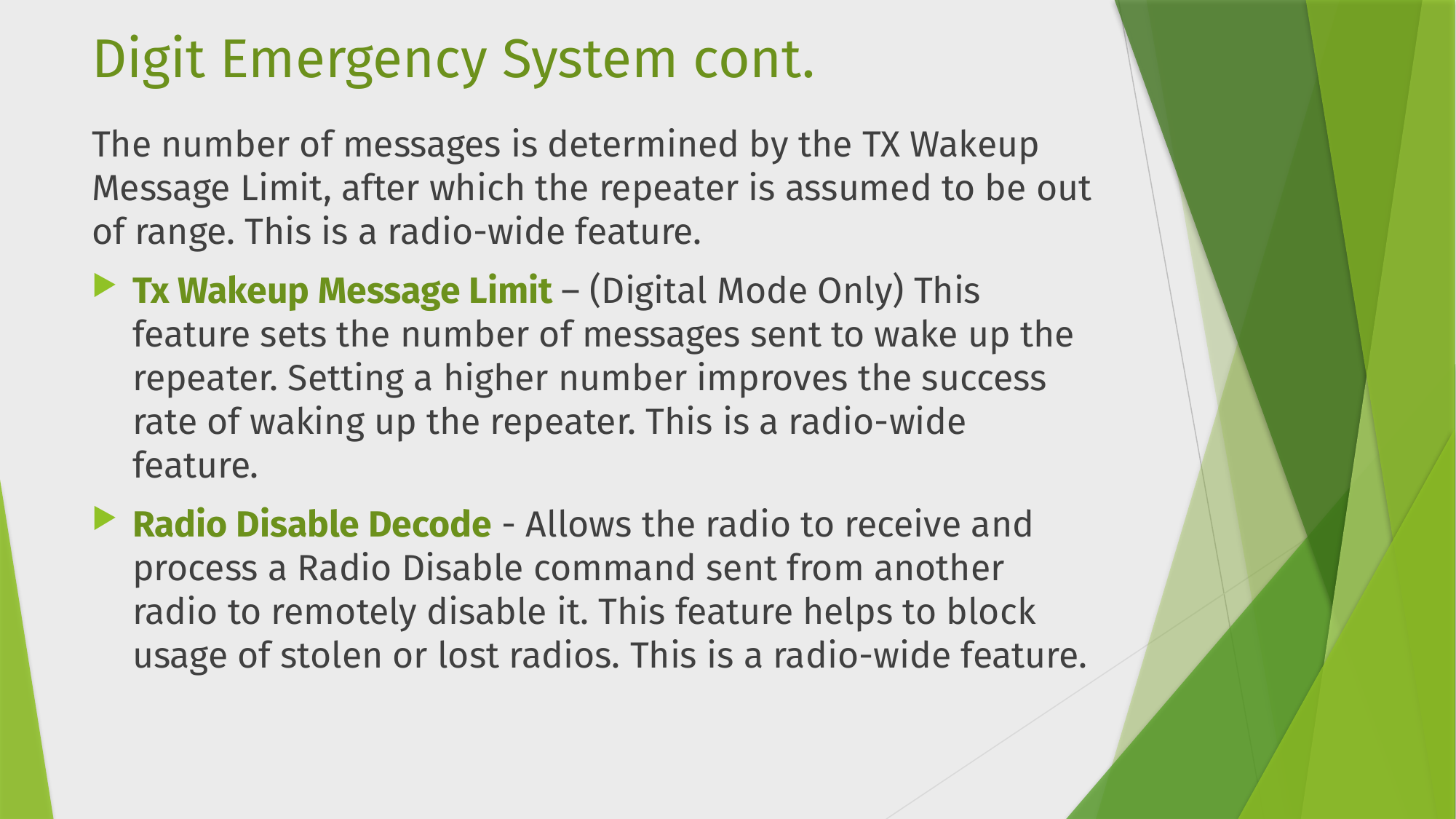

# Digit Emergency System cont.
The number of messages is determined by the TX Wakeup Message Limit, after which the repeater is assumed to be out of range. This is a radio-wide feature.
Tx Wakeup Message Limit – (Digital Mode Only) This feature sets the number of messages sent to wake up the repeater. Setting a higher number improves the success rate of waking up the repeater. This is a radio-wide feature.
Radio Disable Decode - Allows the radio to receive and process a Radio Disable command sent from another radio to remotely disable it. This feature helps to block usage of stolen or lost radios. This is a radio-wide feature.